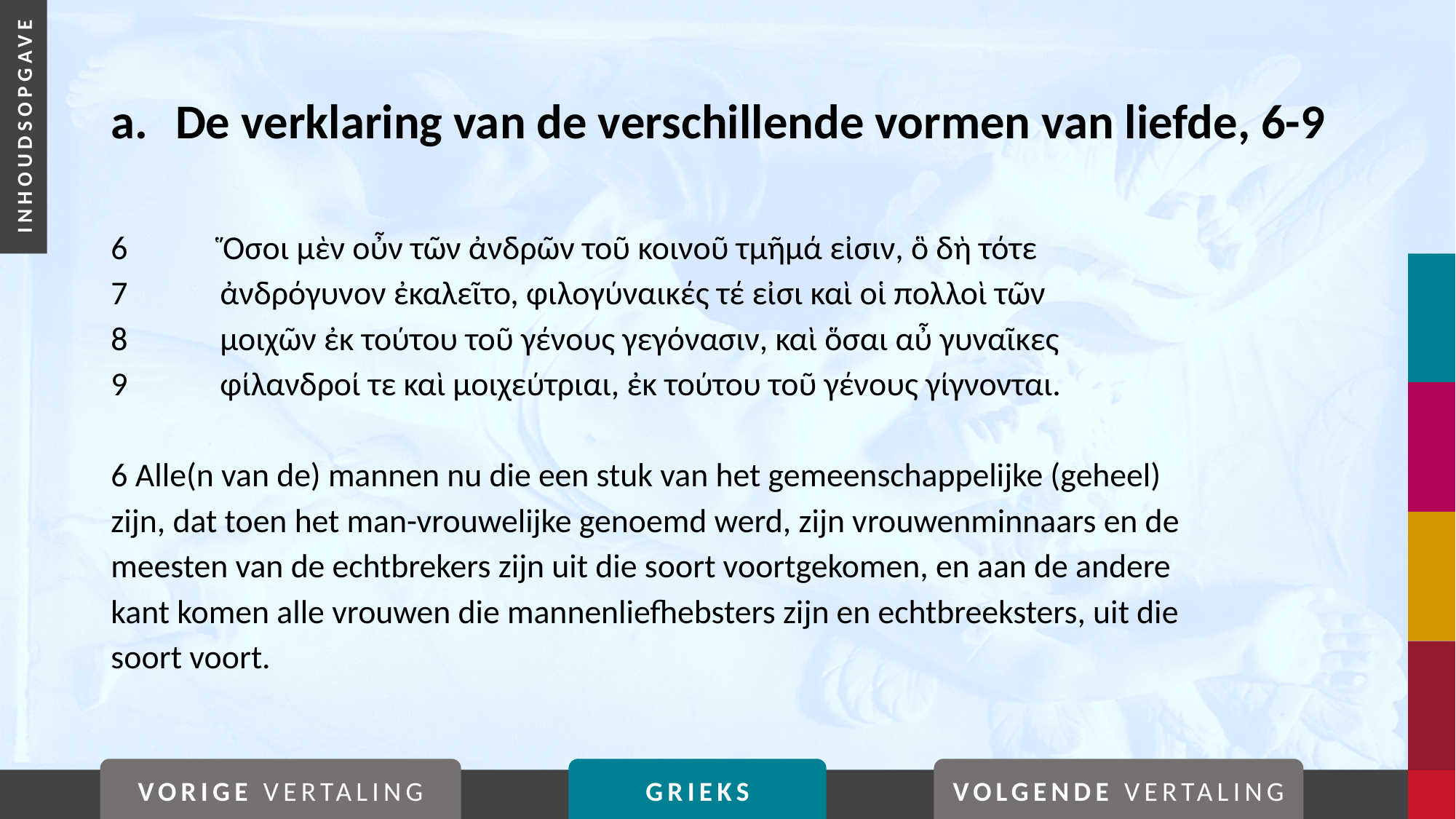

# a. 	De verklaring van de verschillende vormen van liefde, 6-9
6	Ὅσοι μὲν οὖν τῶν ἀνδρῶν τοῦ κοινοῦ τμῆμά εἰσιν, ὃ δὴ τότε
7	ἀνδρόγυνον ἐκαλεῖτο, φιλογύναικές τέ εἰσι καὶ οἱ πολλοὶ τῶν
8	μοιχῶν ἐκ τούτου τοῦ γένους γεγόνασιν, καὶ ὅσαι αὖ γυναῖκες
9	φίλανδροί τε καὶ μοιχεύτριαι, ἐκ τούτου τοῦ γένους γίγνονται.

6 Alle(n van de) mannen nu die een stuk van het gemeenschappelijke (geheel) zijn, dat toen het man-vrouwelijke genoemd werd, zijn vrouwenminnaars en de meesten van de echtbrekers zijn uit die soort voortgekomen, en aan de andere kant komen alle vrouwen die mannenliefhebsters zijn en echtbreeksters, uit die soort voort.
VORIGE VERTALING
GRIEKS
VOLGENDE VERTALING